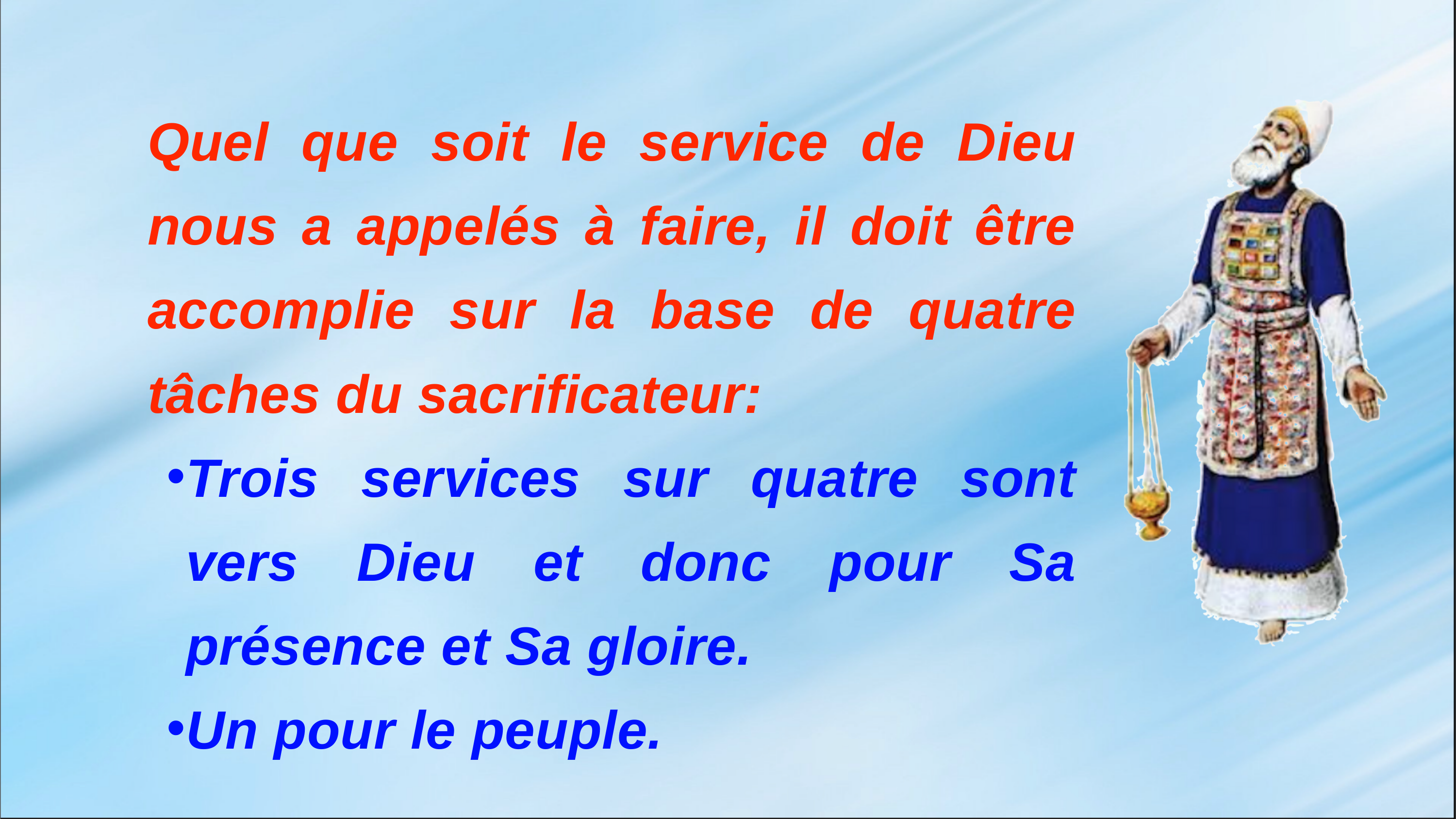

Quel que soit le service de Dieu nous a appelés à faire, il doit être accomplie sur la base de quatre tâches du sacrificateur:
Trois services sur quatre sont vers Dieu et donc pour Sa présence et Sa gloire.
Un pour le peuple.